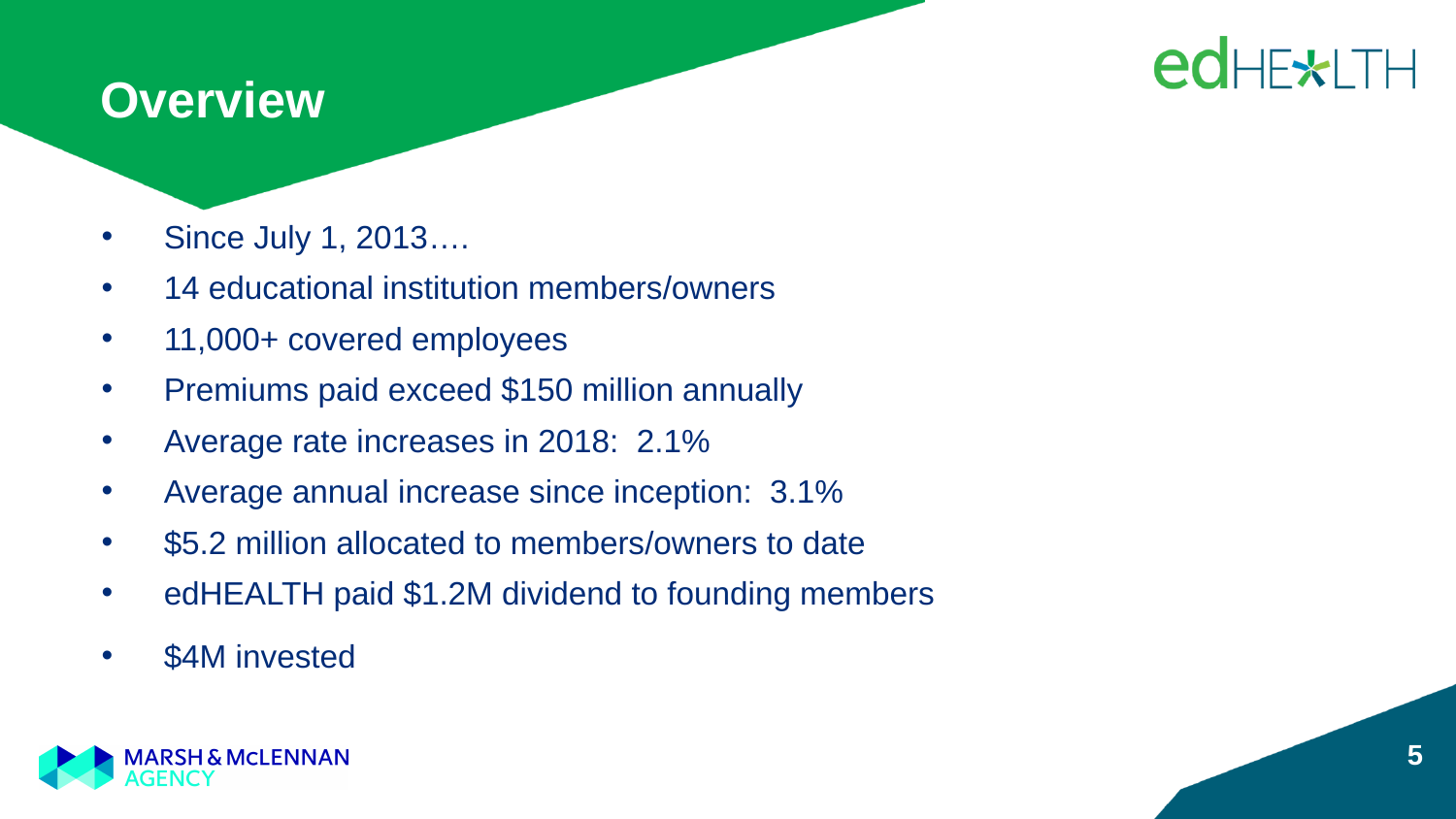

# Overview
Since July 1, 2013….
14 educational institution members/owners
11,000+ covered employees
Premiums paid exceed $150 million annually
Average rate increases in 2018:  2.1%
Average annual increase since inception:  3.1%
$5.2 million allocated to members/owners to date
edHEALTH paid $1.2M dividend to founding members
$4M invested
5